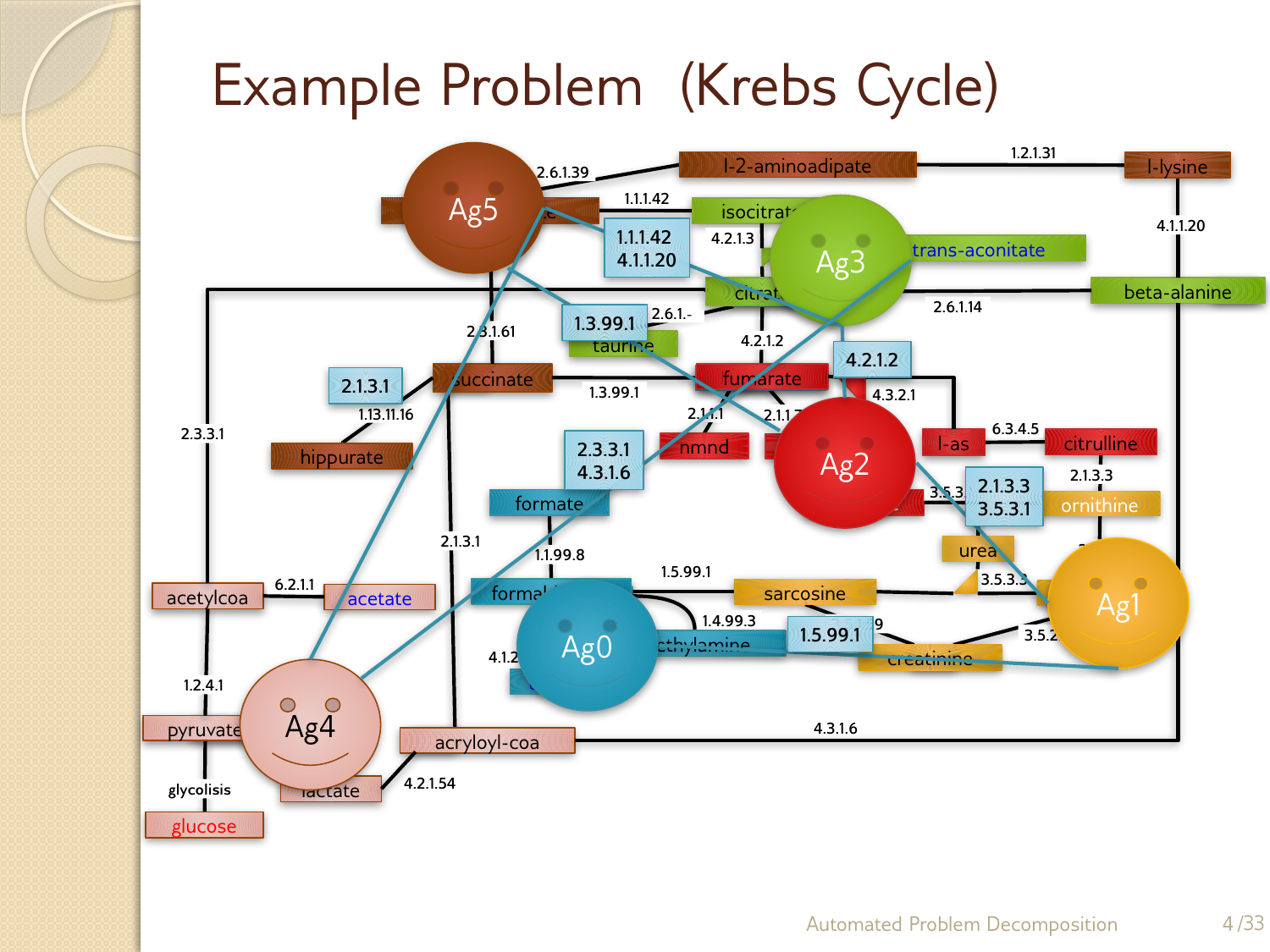

# Example Problem  (Krebs Cycle)
Ag5
Ag3
Ag2
Ag1
Ag0
Ag4
1.2.1.31
l-2-aminoadipate
l-lysine
2.6.1.39
1.1.1.42
2-oxe-glutarate
isocitrate
4.1.1.20
4.2.1.3
trans-aconitate

citrate
beta-alanine

2.6.1.14
2.6.1.-
2.3.1.61
taurine
4.2.1.2
succinate

fumarate
Fumarate

1.3.99.1
4.3.2.1
2.1.1.1
1.13.11.16
2.1.1.7
6.3.4.5
2.3.3.1
l-as
citrulline
nmnd
nmna
hippurate
2.1.3.3
3.5.3.1
formate
arginine
ornithine

2.1.3.1
urea
2.1.1.2
1.1.99.8
1.5.99.1

3.5.3.3
6.2.1.1
sarcosine
formaldehyde

creatine

acetylcoa
acetate
1.4.99.3
3.5.1.59

3.5.2.10
methylamine
creatinine

4.1.2.32
tmao
1.2.4.1
1.1.1.27
pyruvate

4.3.1.6
acryloyl-coa

4.2.1.54
lactate
glycolisis
glucose
1.1.1.42
4.1.1.20
4.2.1.2
2.1.3.1
2.3.3.1
4.3.1.6
2.1.3.3
3.5.3.1
1.5.99.1
1.3.99.1
4
    /33
Automated Problem Decomposition
4